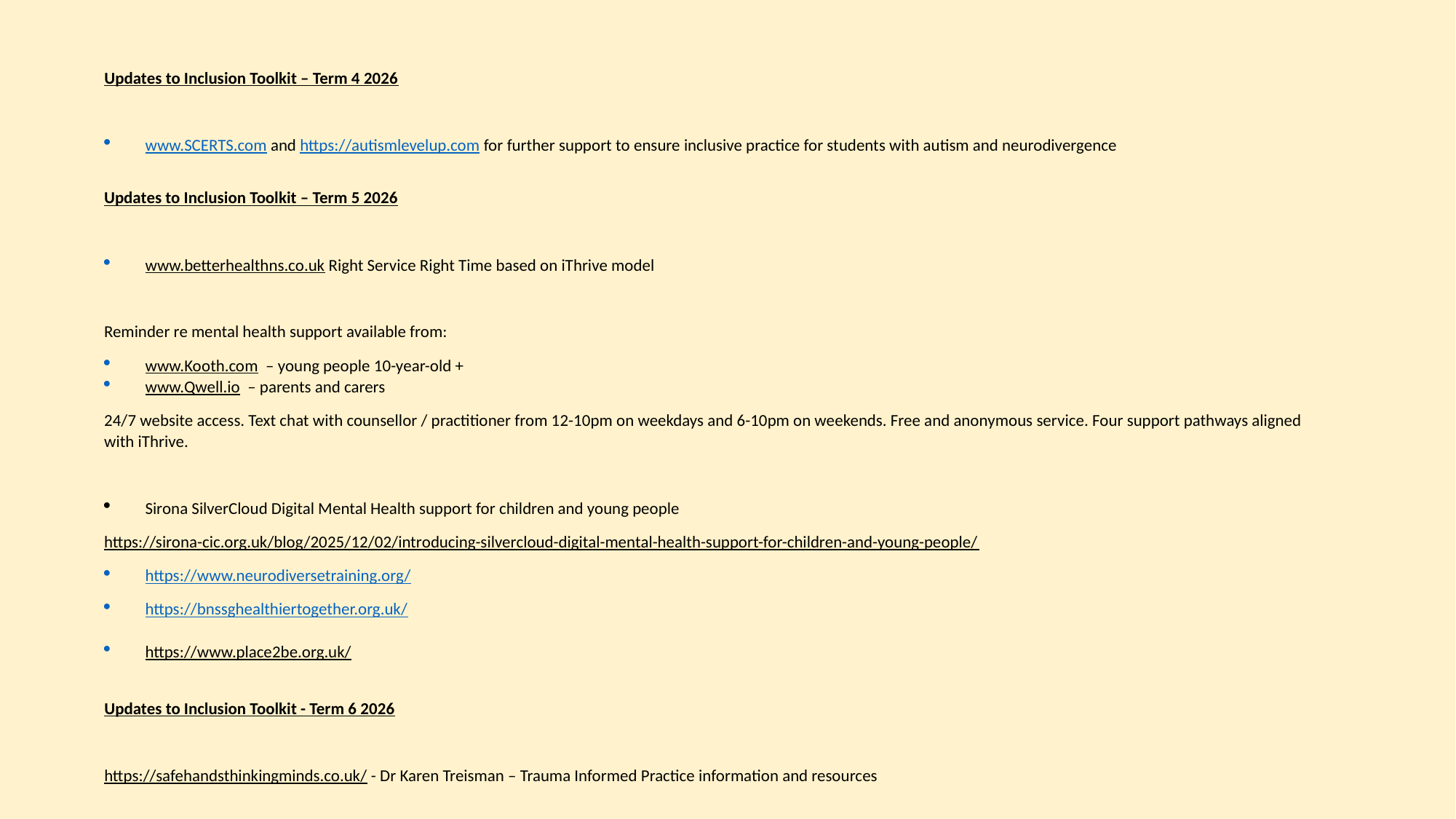

Updates to Inclusion Toolkit – Term 4 2026

www.SCERTS.com and https://autismlevelup.com for further support to ensure inclusive practice for students with autism and neurodivergence
Updates to Inclusion Toolkit – Term 5 2026

www.betterhealthns.co.uk Right Service Right Time based on iThrive model

Reminder re mental health support available from:
www.Kooth.com  – young people 10-year-old +
www.Qwell.io  – parents and carers
24/7 website access. Text chat with counsellor / practitioner from 12-10pm on weekdays and 6-10pm on weekends. Free and anonymous service. Four support pathways aligned with iThrive.

Sirona SilverCloud Digital Mental Health support for children and young people
https://sirona-cic.org.uk/blog/2025/12/02/introducing-silvercloud-digital-mental-health-support-for-children-and-young-people/
https://www.neurodiversetraining.org/
https://bnssghealthiertogether.org.uk/

https://www.place2be.org.uk/

Updates to Inclusion Toolkit - Term 6 2026

https://safehandsthinkingminds.co.uk/ - Dr Karen Treisman – Trauma Informed Practice information and resources